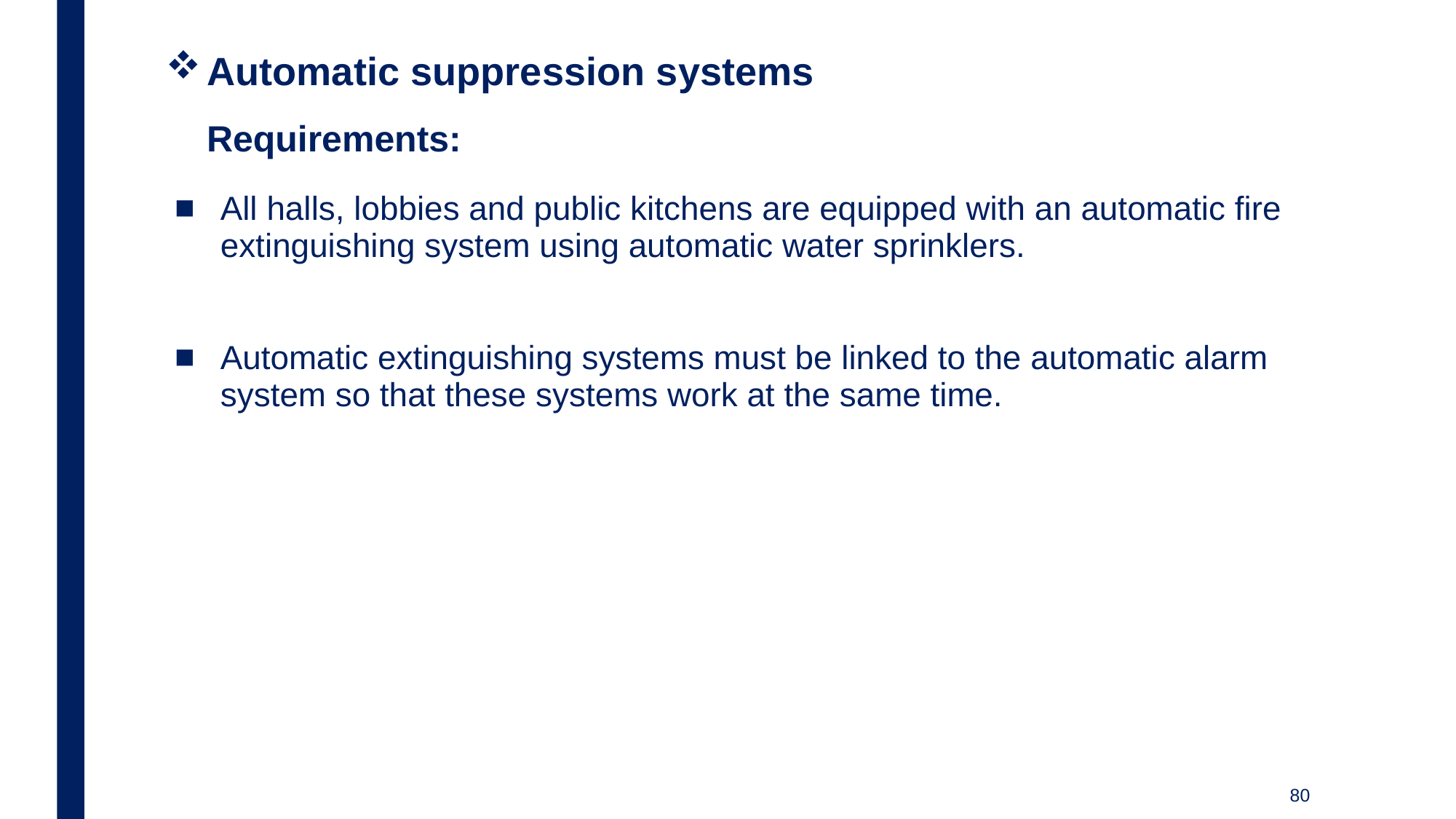

# Automatic suppression systems Requirements:
All halls, lobbies and public kitchens are equipped with an automatic fire extinguishing system using automatic water sprinklers.

Automatic extinguishing systems must be linked to the automatic alarm system so that these systems work at the same time.

80